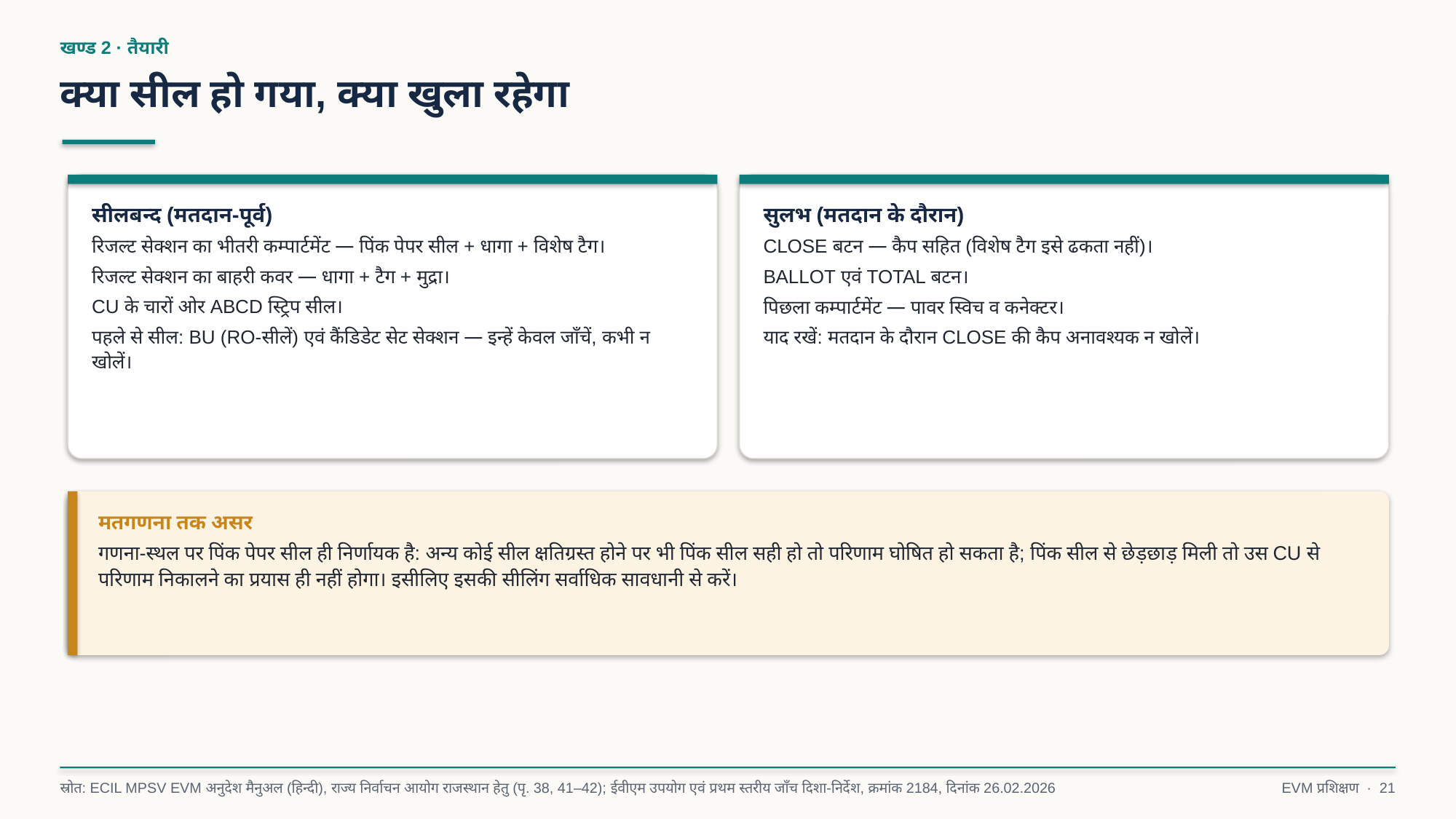

खण्ड 2 · तैयारी
क्या सील हो गया, क्या खुला रहेगा

सीलबन्द (मतदान-पूर्व)
रिजल्ट सेक्शन का भीतरी कम्पार्टमेंट — पिंक पेपर सील + धागा + विशेष टैग।
रिजल्ट सेक्शन का बाहरी कवर — धागा + टैग + मुद्रा।
CU के चारों ओर ABCD स्ट्रिप सील।
पहले से सील: BU (RO-सीलें) एवं कैंडिडेट सेट सेक्शन — इन्हें केवल जाँचें, कभी न खोलें।
सुलभ (मतदान के दौरान)
CLOSE बटन — कैप सहित (विशेष टैग इसे ढकता नहीं)।
BALLOT एवं TOTAL बटन।
पिछला कम्पार्टमेंट — पावर स्विच व कनेक्टर।
याद रखें: मतदान के दौरान CLOSE की कैप अनावश्यक न खोलें।

मतगणना तक असर
गणना-स्थल पर पिंक पेपर सील ही निर्णायक है: अन्य कोई सील क्षतिग्रस्त होने पर भी पिंक सील सही हो तो परिणाम घोषित हो सकता है; पिंक सील से छेड़छाड़ मिली तो उस CU से परिणाम निकालने का प्रयास ही नहीं होगा। इसीलिए इसकी सीलिंग सर्वाधिक सावधानी से करें।

स्रोत: ECIL MPSV EVM अनुदेश मैनुअल (हिन्दी), राज्य निर्वाचन आयोग राजस्थान हेतु (पृ. 38, 41–42); ईवीएम उपयोग एवं प्रथम स्तरीय जाँच दिशा-निर्देश, क्रमांक 2184, दिनांक 26.02.2026
EVM प्रशिक्षण  ·  21